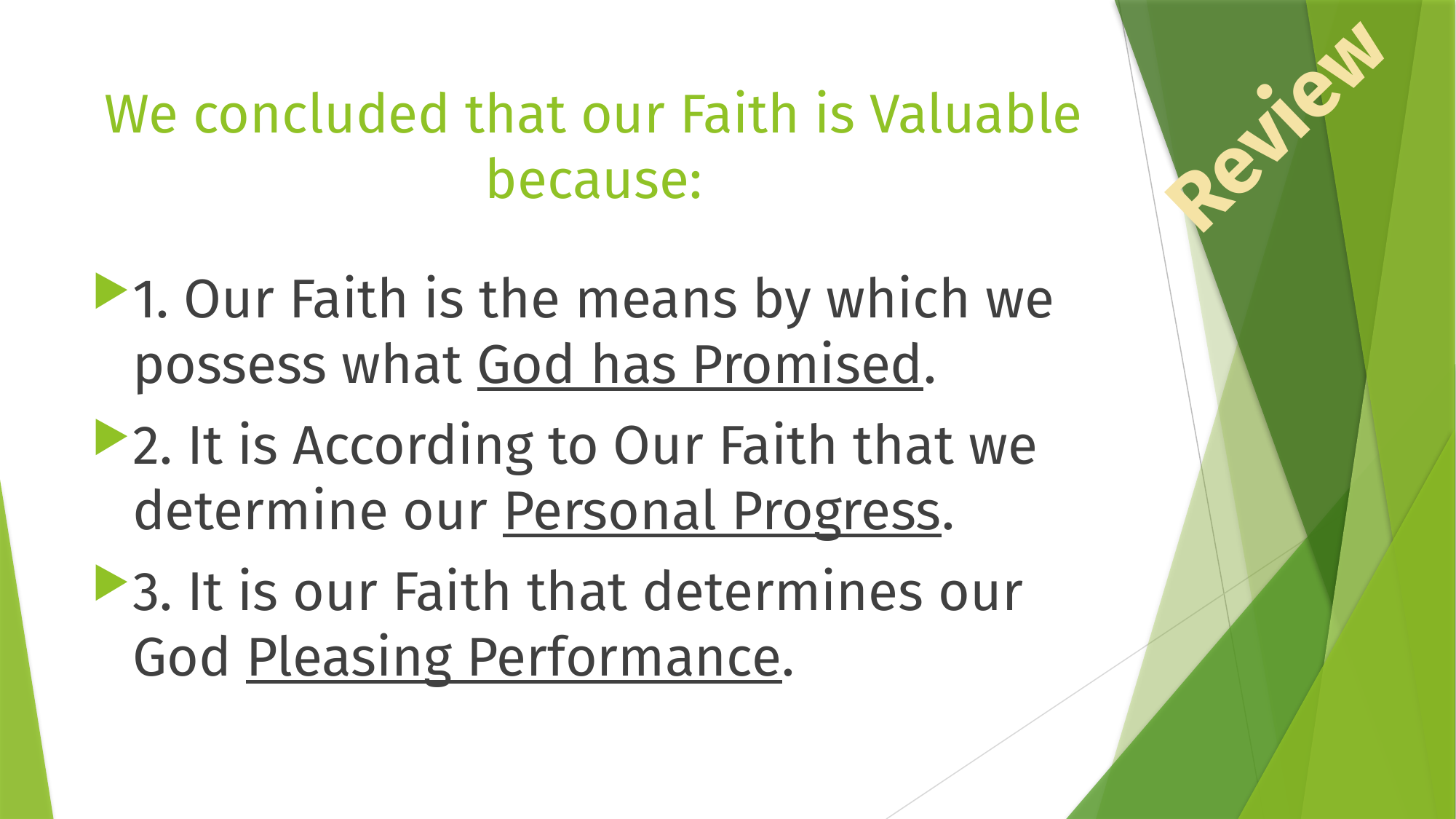

Review
# We concluded that our Faith is Valuable because:
1. Our Faith is the means by which we possess what God has Promised.
2. It is According to Our Faith that we determine our Personal Progress.
3. It is our Faith that determines our God Pleasing Performance.